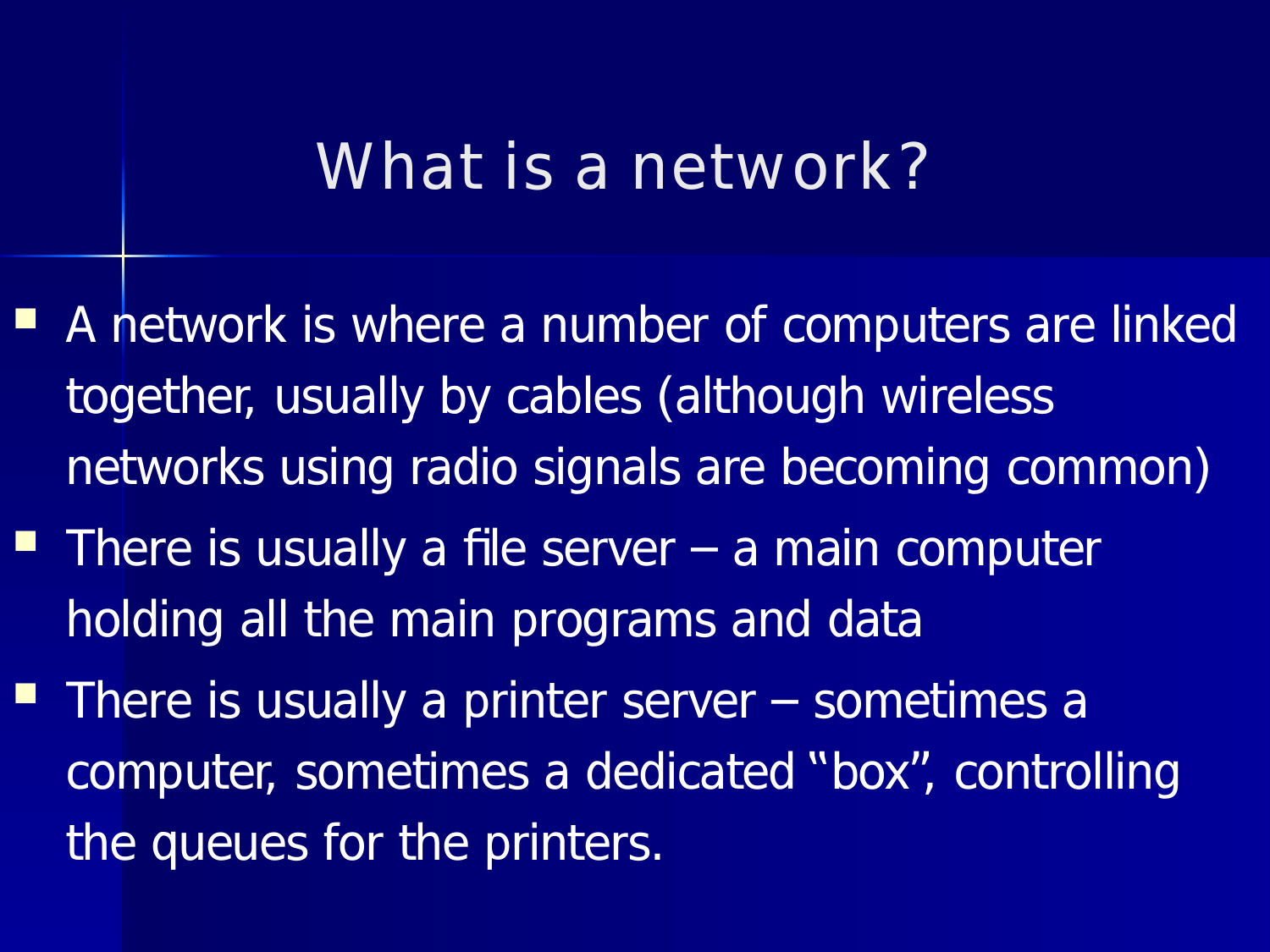

# What is a network?
A network is where a number of computers are linked together, usually by cables (although wireless networks using radio signals are becoming common)
There is usually a file server – a main computer holding all the main programs and data
There is usually a printer server – sometimes a computer, sometimes a dedicated “box”, controlling the queues for the printers.